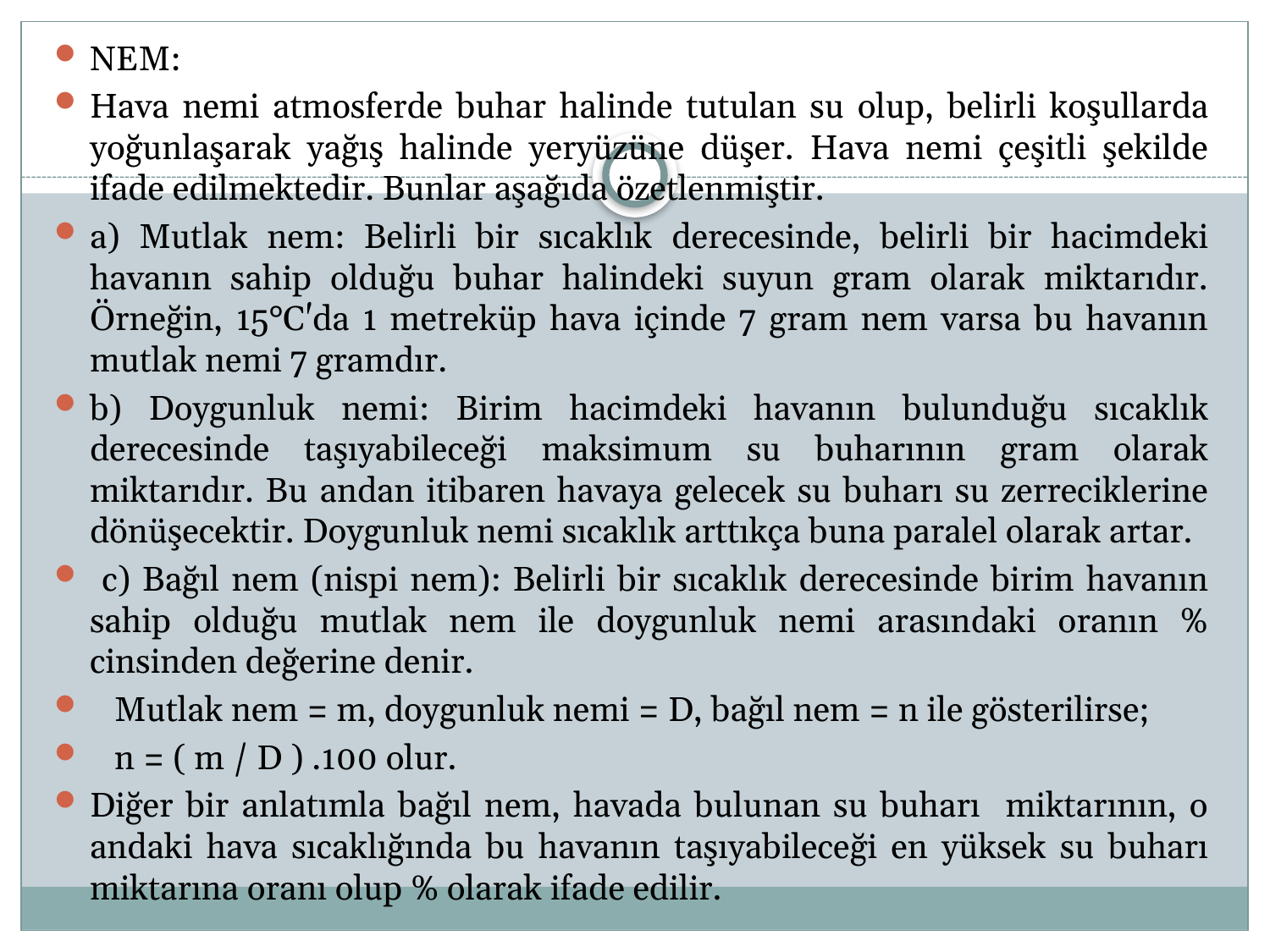

NEM:
Hava nemi atmosferde buhar halinde tutulan su olup, belirli koşullarda yoğunlaşarak yağış halinde yeryüzüne düşer. Hava nemi çeşitli şekilde ifade edilmektedir. Bunlar aşağıda özetlenmiştir.
a) Mutlak nem: Belirli bir sıcaklık derecesinde, belirli bir hacimdeki havanın sahip olduğu buhar halindeki suyun gram olarak miktarıdır. Örneğin, 15°C'da 1 metreküp hava içinde 7 gram nem varsa bu havanın mutlak nemi 7 gramdır.
b) Doygunluk nemi: Birim hacimdeki havanın bulunduğu sıcaklık derecesinde taşıyabileceği maksimum su buharının gram olarak miktarıdır. Bu andan itibaren havaya gelecek su buharı su zerreciklerine dönüşecektir. Doygunluk nemi sıcaklık arttıkça buna paralel olarak artar.
 c) Bağıl nem (nispi nem): Belirli bir sıcaklık derecesinde birim havanın sahip olduğu mutlak nem ile doygunluk nemi arasındaki oranın % cinsinden değerine denir.
   Mutlak nem = m, doygunluk nemi = D, bağıl nem = n ile gösterilirse;
   n = ( m / D ) .100 olur.
Diğer bir anlatımla bağıl nem, havada bulunan su buharı  miktarının, o andaki hava sıcaklığında bu havanın taşıyabileceği en yüksek su buharı miktarına oranı olup % olarak ifade edilir.